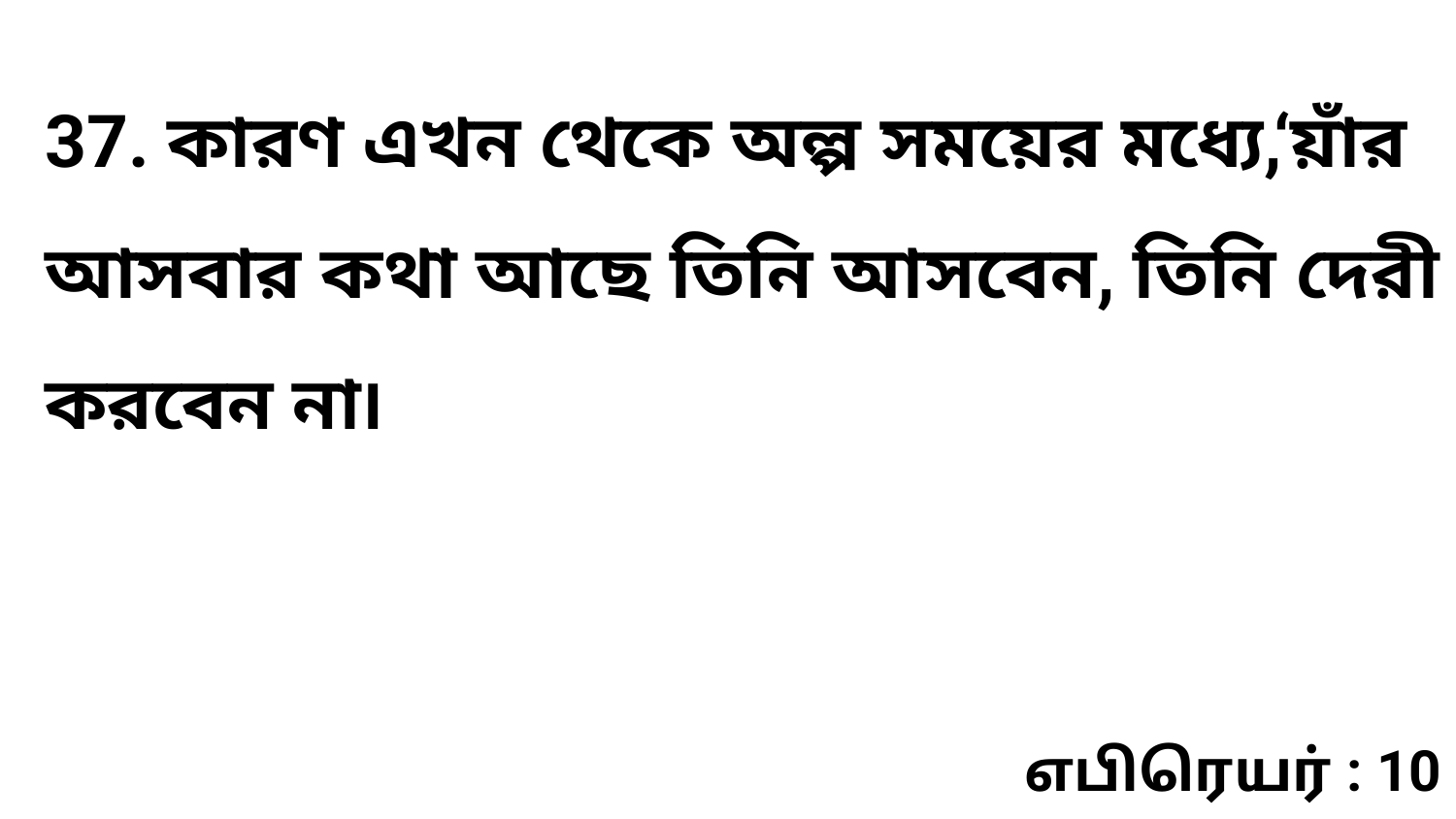

37. কারণ এখন থেকে অল্প সময়ের মধ্যে,‘য়াঁর আসবার কথা আছে তিনি আসবেন, তিনি দেরী করবেন না৷
எபிரெயர் : 10